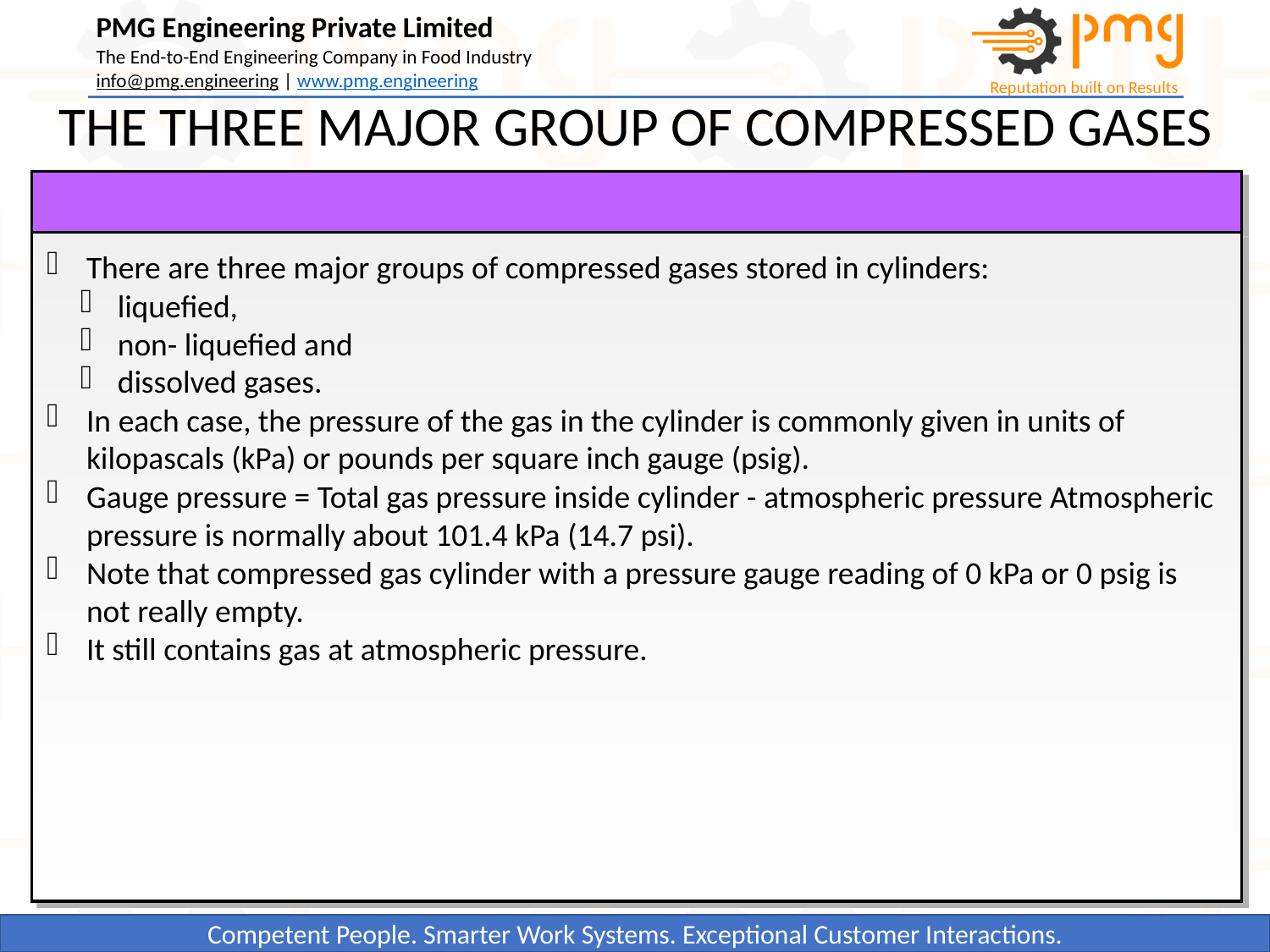

THE THREE MAJOR GROUP OF COMPRESSED GASES

There are three major groups of compressed gases stored in cylinders:
 liquefied,
 non- liquefied and
 dissolved gases.
In each case, the pressure of the gas in the cylinder is commonly given in units of kilopascals (kPa) or pounds per square inch gauge (psig).
Gauge pressure = Total gas pressure inside cylinder - atmospheric pressure Atmospheric pressure is normally about 101.4 kPa (14.7 psi).
Note that compressed gas cylinder with a pressure gauge reading of 0 kPa or 0 psig is not really empty.
It still contains gas at atmospheric pressure.